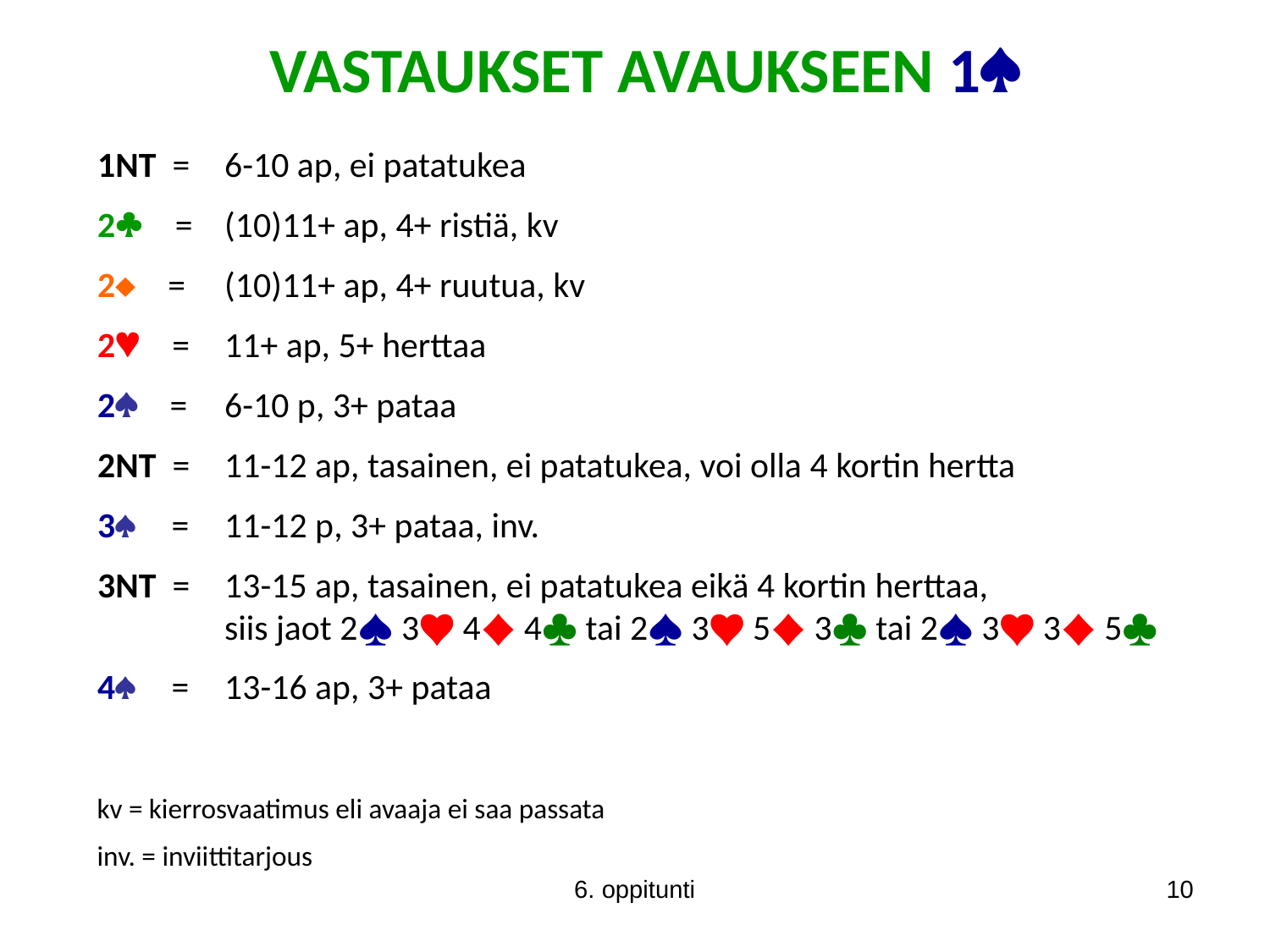

VASTAUKSET AVAUKSEEN 1♠
1NT  =  	6-10 ap, ei patatukea
2♣    =  	(10)11+ ap, 4+ ristiä, kv
2♦    = 	(10)11+ ap, 4+ ruutua, kv
2♥    =  	11+ ap, 5+ herttaa
2♠    = 	6-10 p, 3+ pataa
2NT  =  	11-12 ap, tasainen, ei patatukea, voi olla 4 kortin hertta
3♠     =  	11-12 p, 3+ pataa, inv.
3NT  = 	13-15 ap, tasainen, ei patatukea eikä 4 kortin herttaa,
	siis jaot 2♠ 3♥ 4♦ 4♣ tai 2♠ 3♥ 5♦ 3♣ tai 2♠ 3♥ 3♦ 5♣
4♠     = 	13-16 ap, 3+ pataa
kv = kierrosvaatimus eli avaaja ei saa passata
inv. = inviittitarjous
6. oppitunti
10